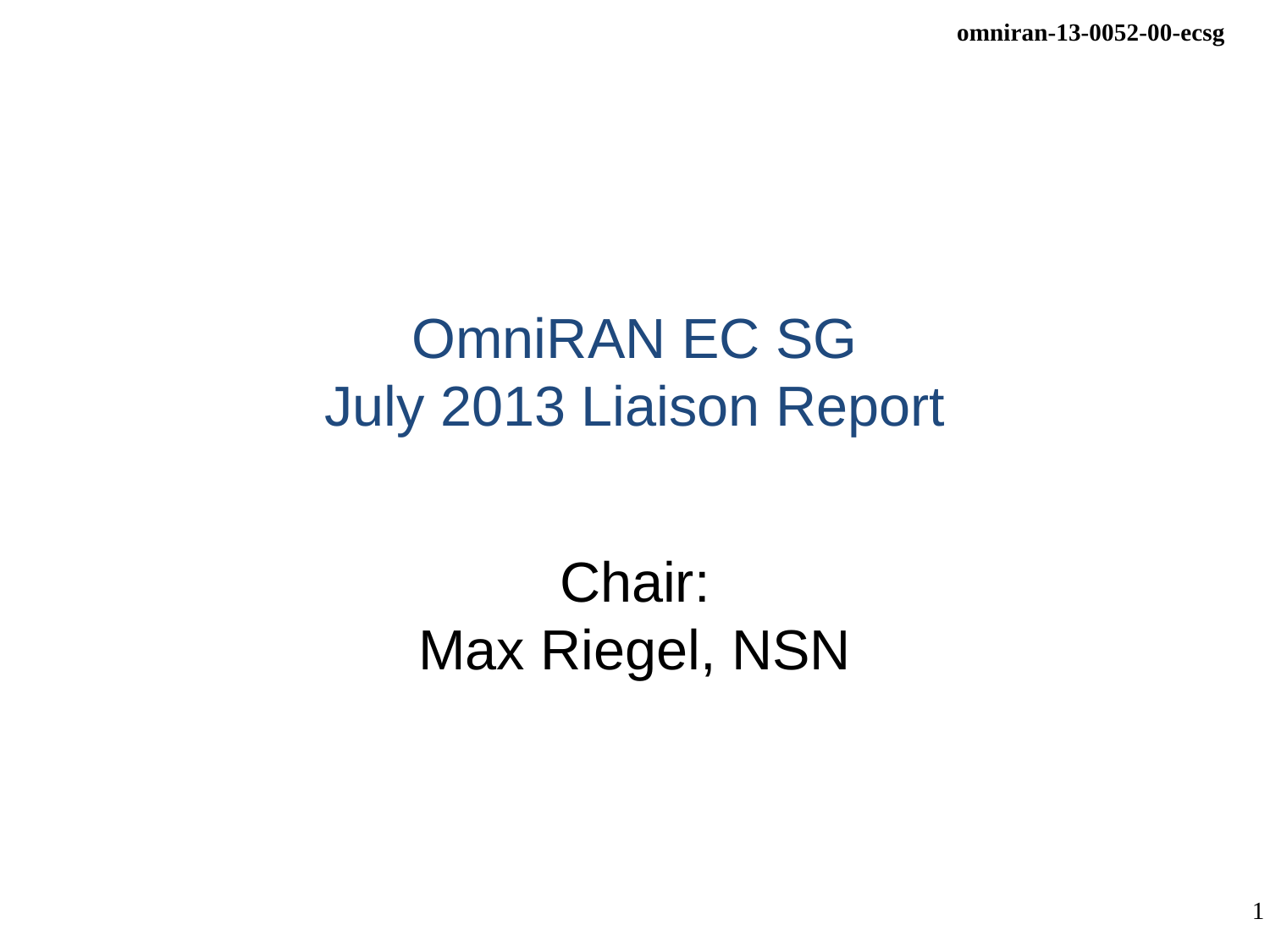

# OmniRAN EC SG July 2013 Liaison Report
Chair:
Max Riegel, NSN